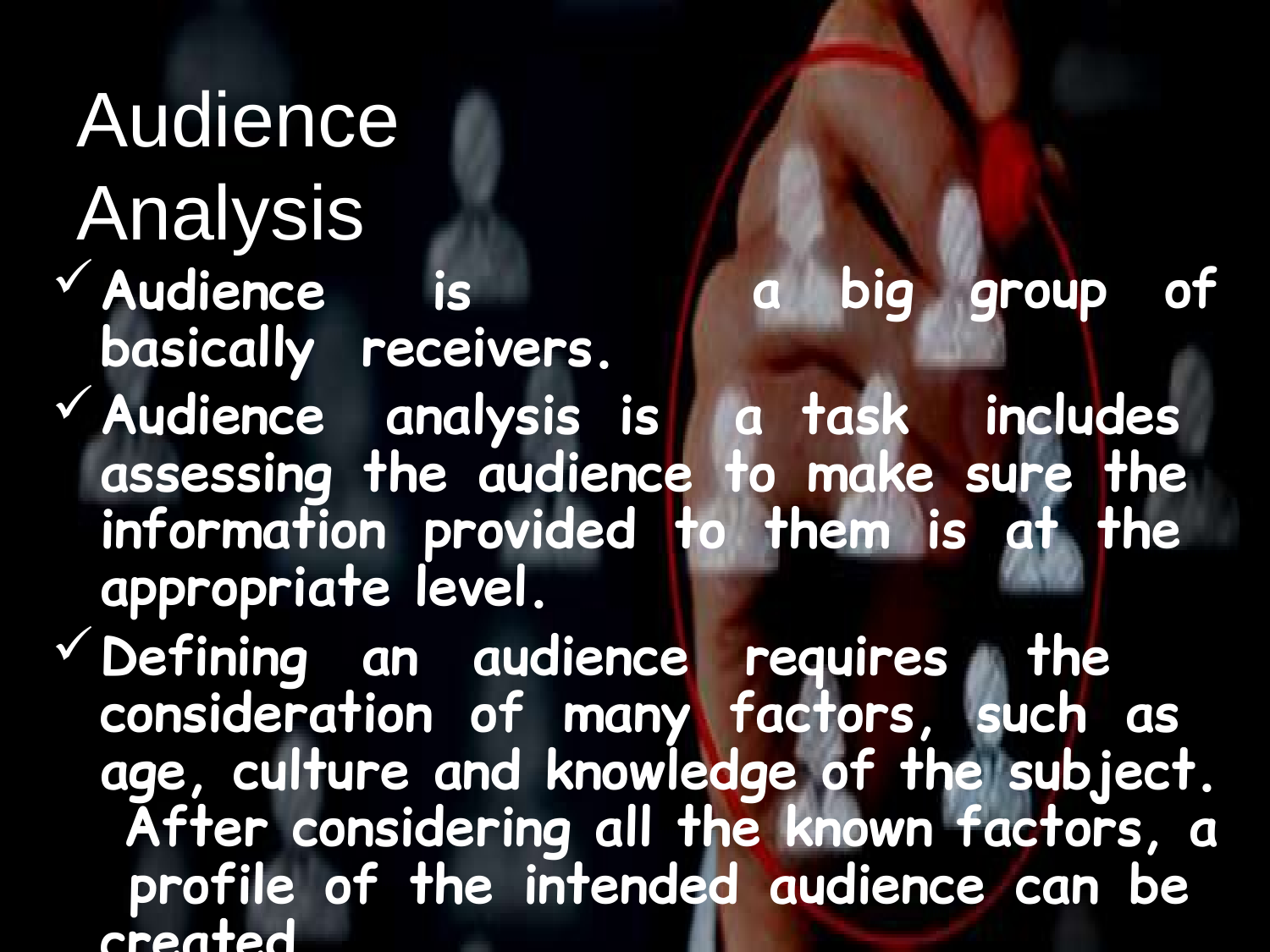

# Audience Analysis
Audience	is	basically  receivers.
a	big	group	of
Audience analysis is  a task  includes  assessing the audience to make sure the  information provided to them is at the  appropriate level.
Defining an audience requires the   consideration of many factors, such as  age, culture and knowledge of the subject.  After considering all the known factors, a  profile of the intended audience can be  created.